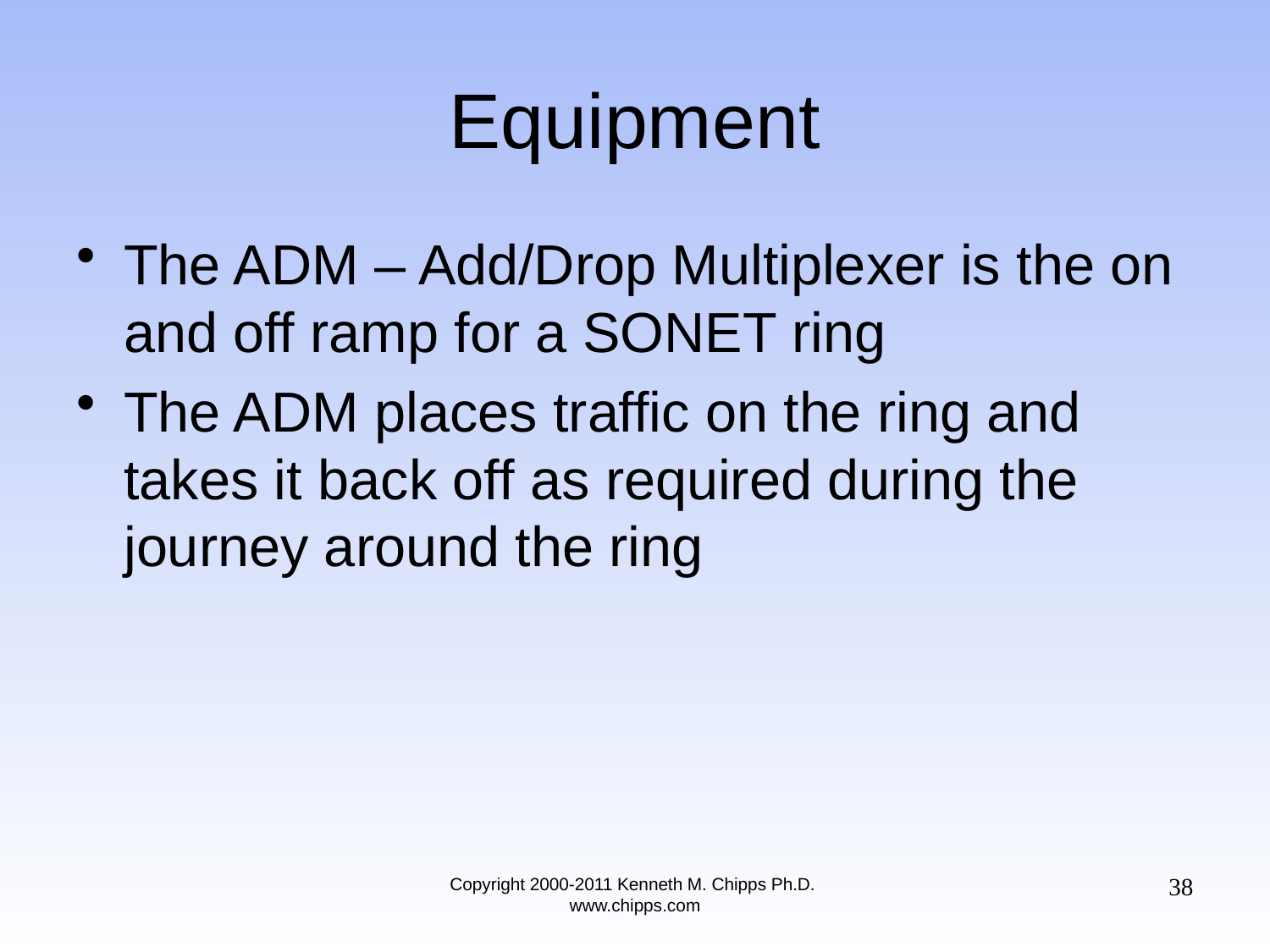

# Equipment
The ADM – Add/Drop Multiplexer is the on and off ramp for a SONET ring
The ADM places traffic on the ring and takes it back off as required during the journey around the ring
38
Copyright 2000-2011 Kenneth M. Chipps Ph.D.  www.chipps.com